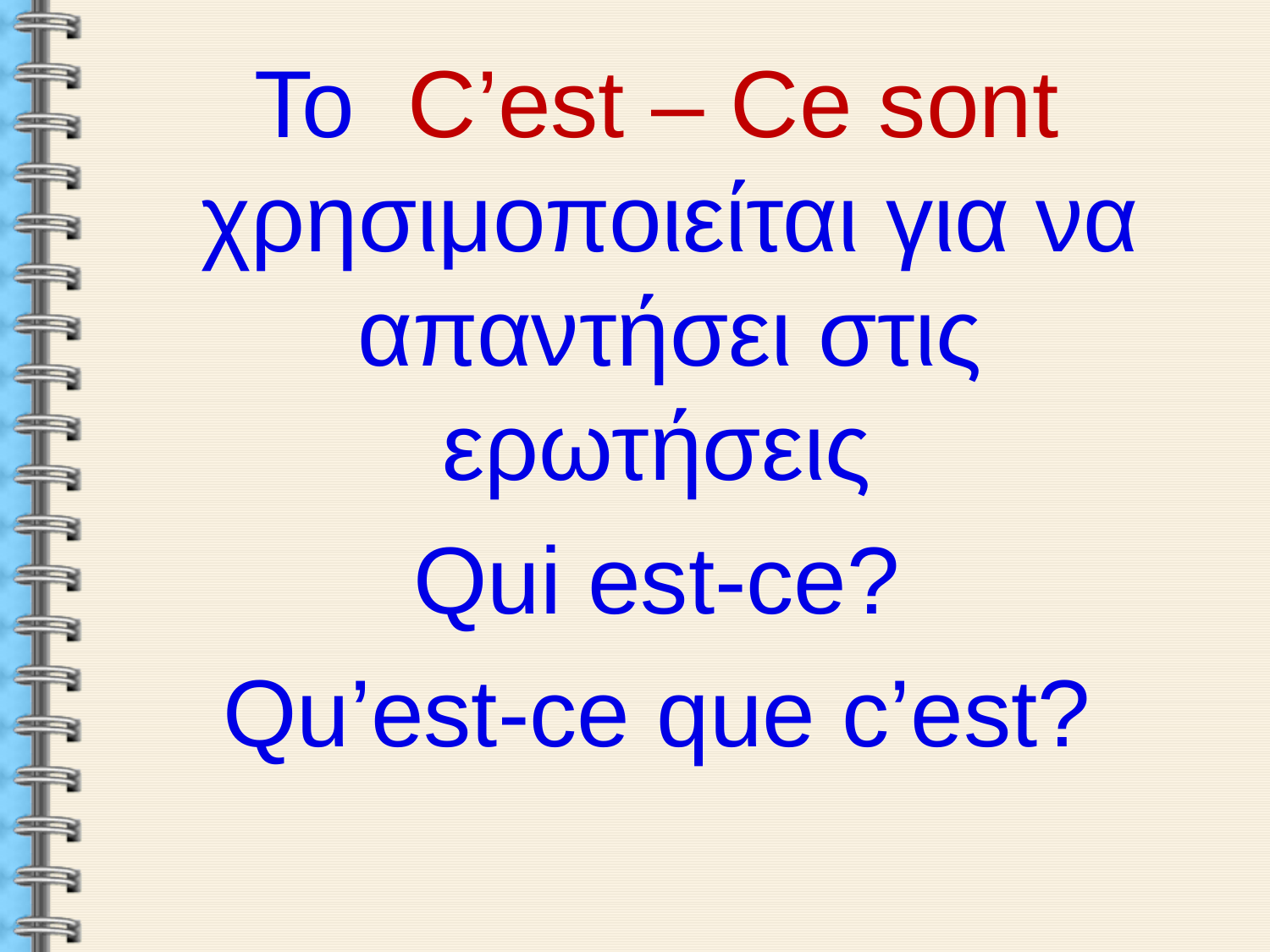

Το  C’est – Ce sont  χρησιμοποιείται για να απαντήσει στις ερωτήσεις
Qui est-ce?
Qu’est-ce que c’est?